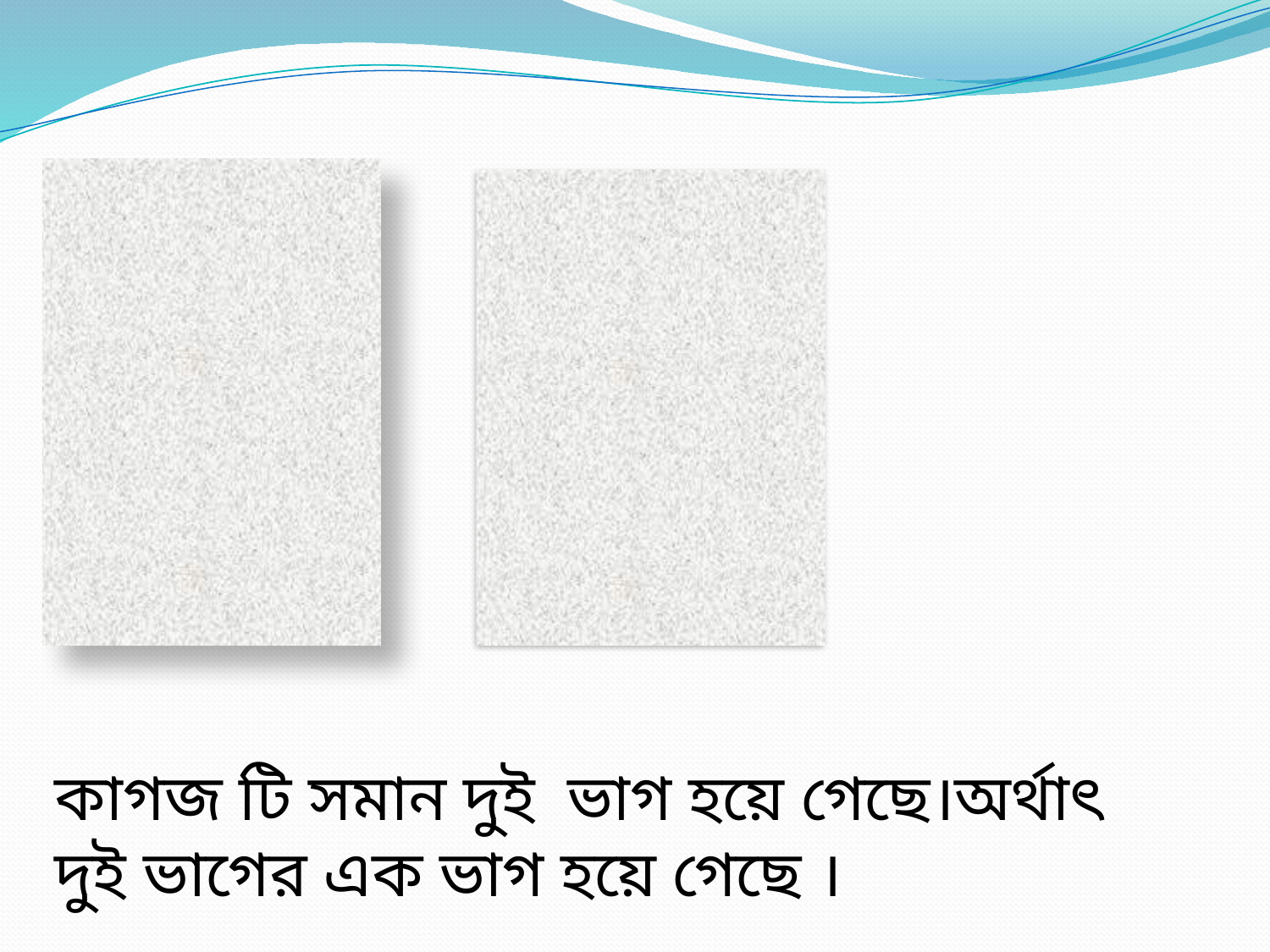

কাগজ টি সমান দুই  ভাগ হয়ে গেছে।অর্থাৎ দুই ভাগের এক ভাগ হয়ে গেছে ।